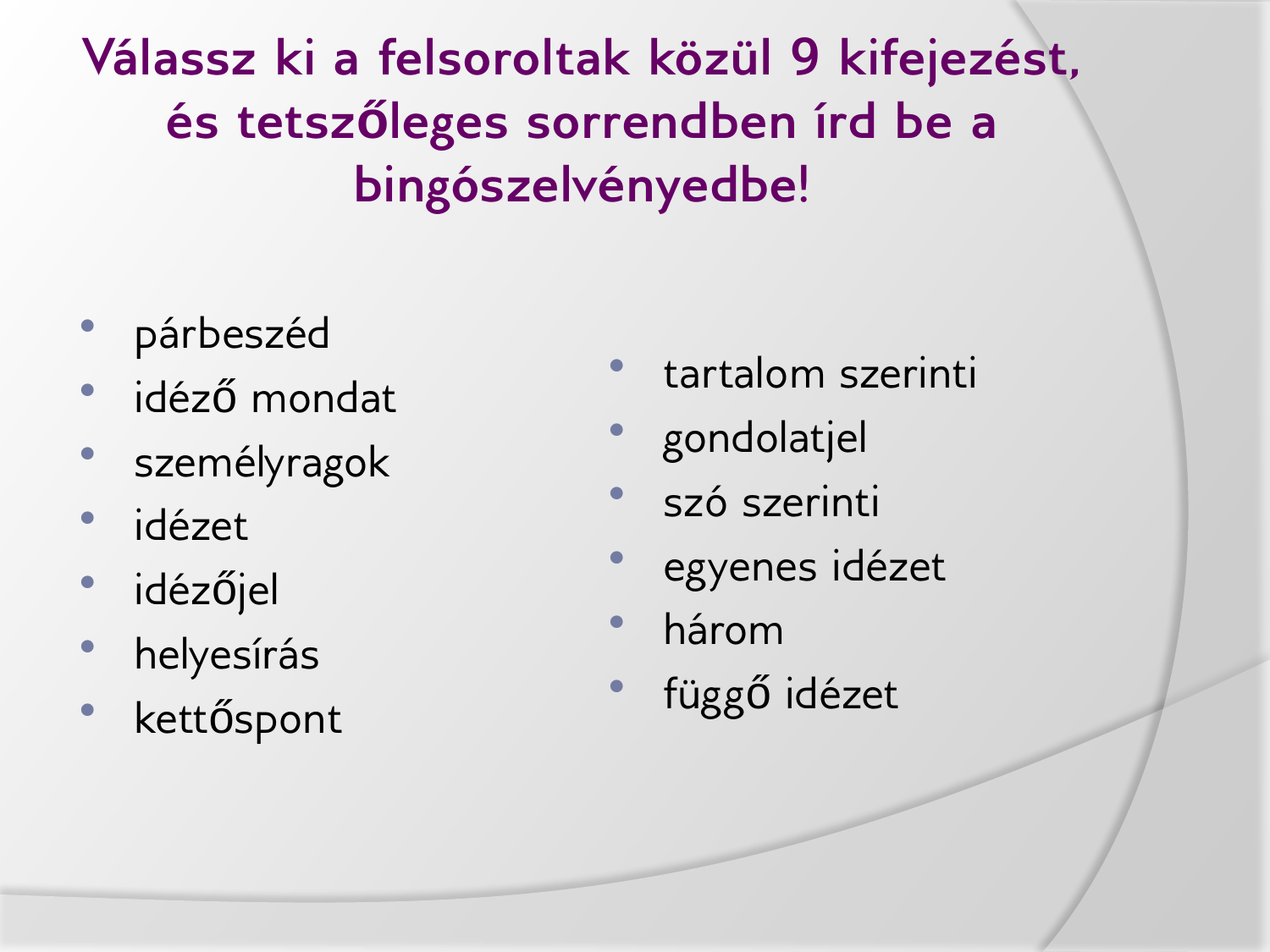

# Válassz ki a felsoroltak közül 9 kifejezést, és tetszőleges sorrendben írd be a bingószelvényedbe!
párbeszéd
idéző mondat
személyragok
idézet
idézőjel
helyesírás
kettőspont
tartalom szerinti
gondolatjel
szó szerinti
egyenes idézet
három
függő idézet